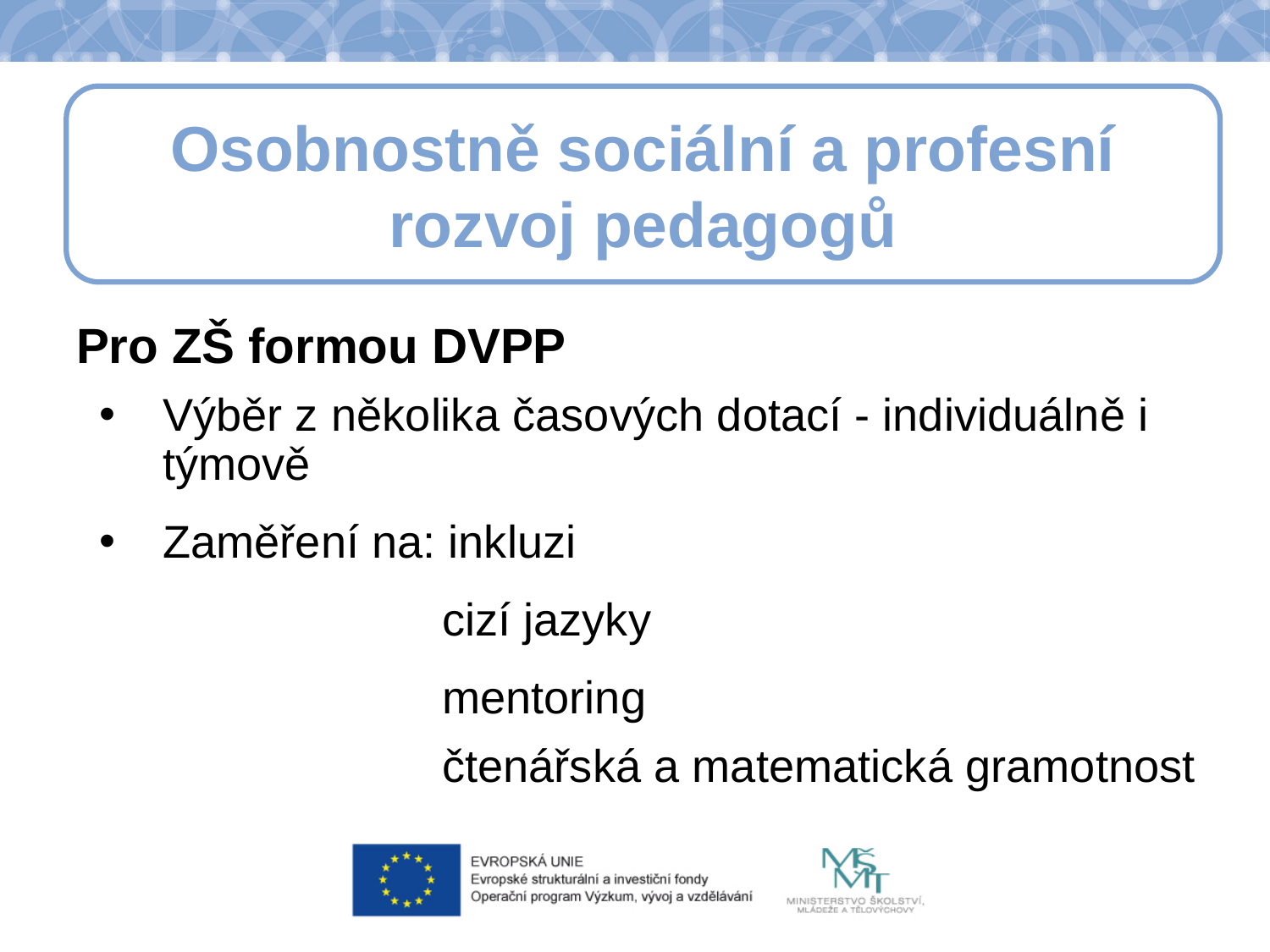

Osobnostně sociální a profesní rozvoj pedagogů
Pro ZŠ formou DVPP
Výběr z několika časových dotací - individuálně i týmově
Zaměření na: inkluzi
                           cizí jazyky
                           mentoring
                      čtenářská a matematická gramotnost